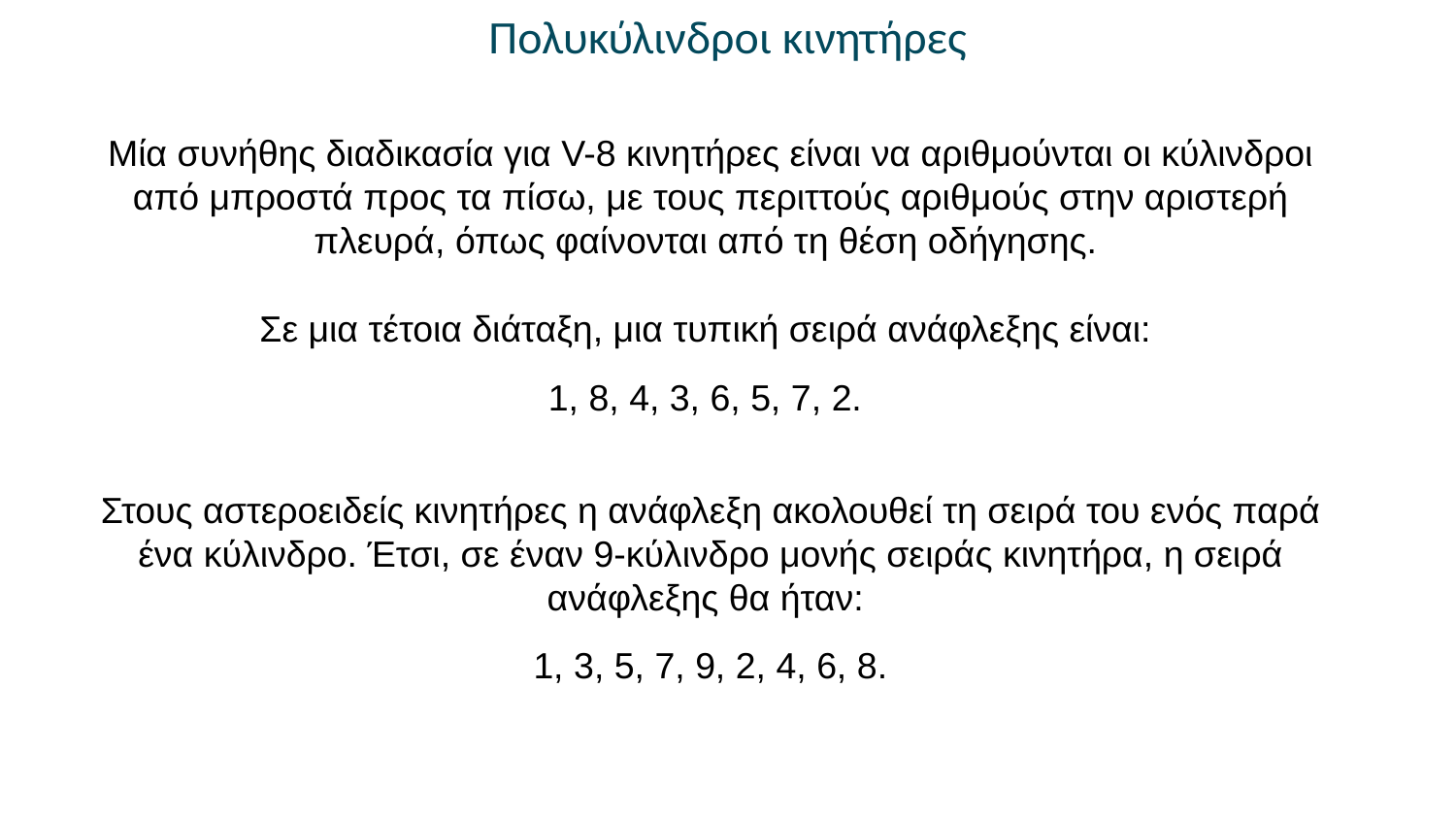

Πολυκύλινδροι κινητήρες
Μία συνήθης διαδικασία για V-8 κινητήρες είναι να αριθμούνται οι κύλινδροι από μπροστά προς τα πίσω, με τους περιττούς αριθμούς στην αριστερή πλευρά, όπως φαίνονται από τη θέση οδήγησης.

Σε μια τέτοια διάταξη, μια τυπική σειρά ανάφλεξης είναι:
1, 8, 4, 3, 6, 5, 7, 2.

Στους αστεροειδείς κινητήρες η ανάφλεξη ακολουθεί τη σειρά του ενός παρά ένα κύλινδρο. Έτσι, σε έναν 9-κύλινδρο μονής σειράς κινητήρα, η σειρά ανάφλεξης θα ήταν:
1, 3, 5, 7, 9, 2, 4, 6, 8.